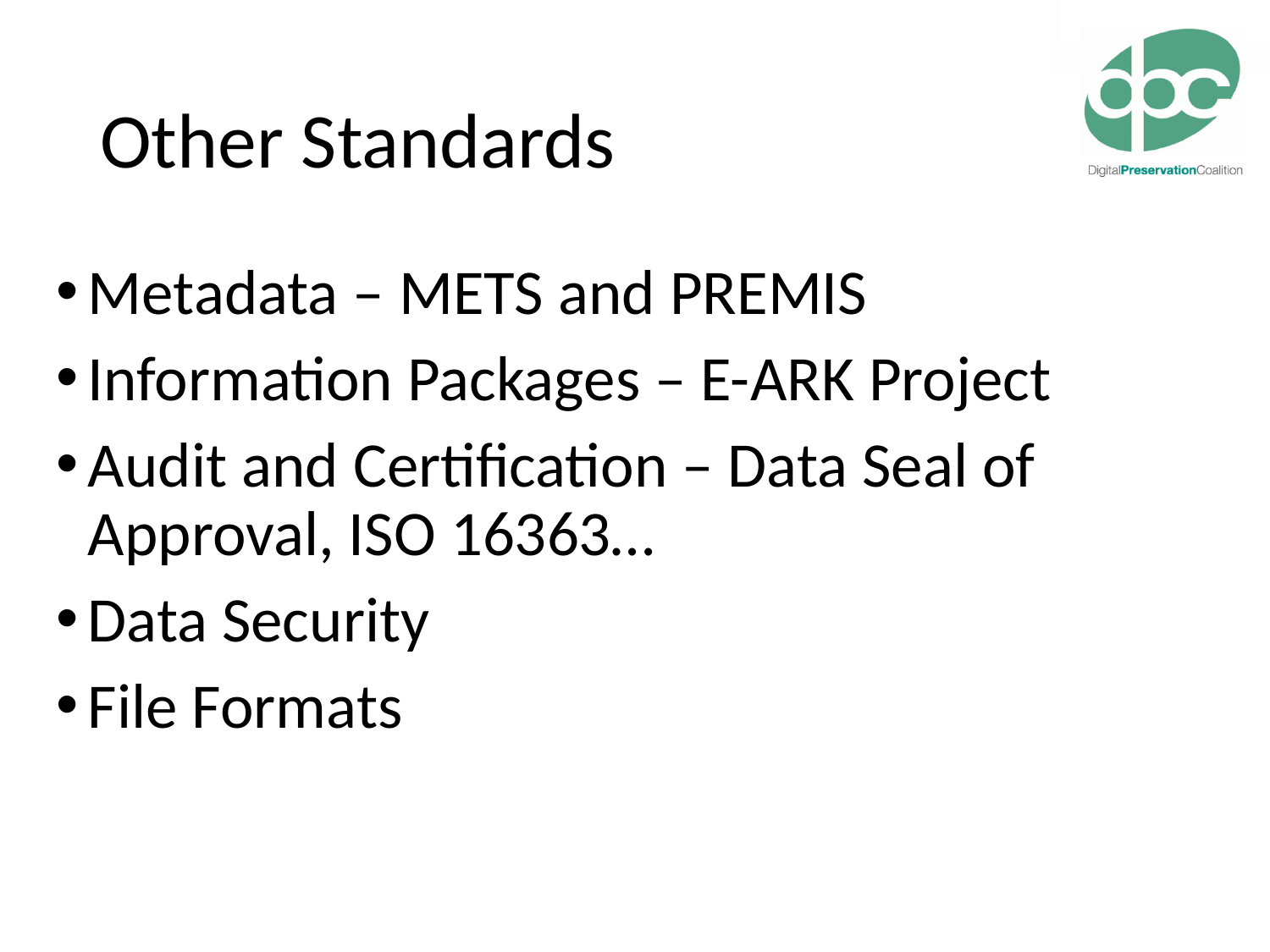

# Other Standards
Metadata – METS and PREMIS
Information Packages – E-ARK Project
Audit and Certification – Data Seal of Approval, ISO 16363…
Data Security
File Formats